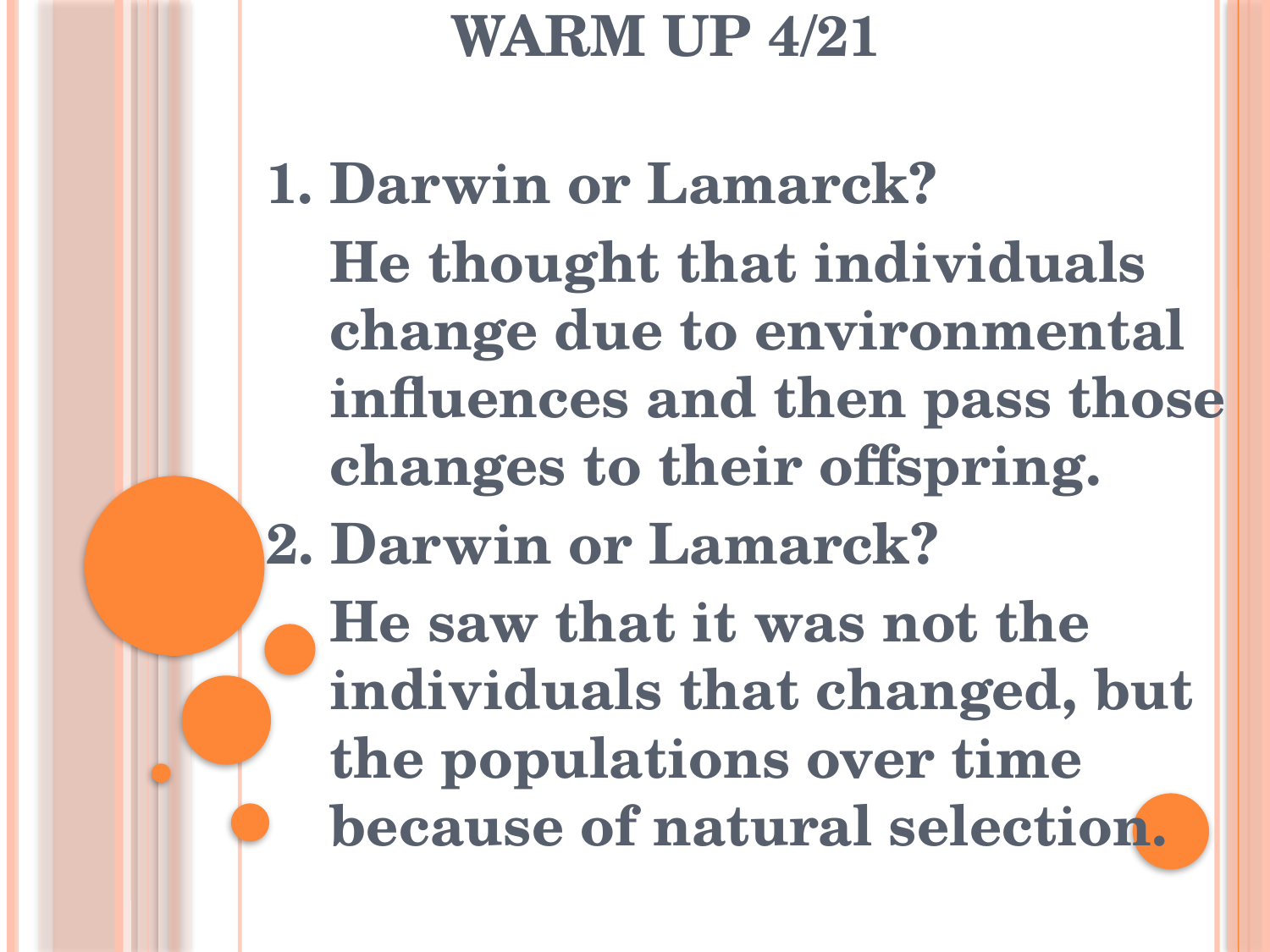

# Warm UP 4/21
1. Darwin or Lamarck?
	He thought that individuals change due to environmental influences and then pass those changes to their offspring.
2. Darwin or Lamarck?
	He saw that it was not the individuals that changed, but the populations over time because of natural selection.